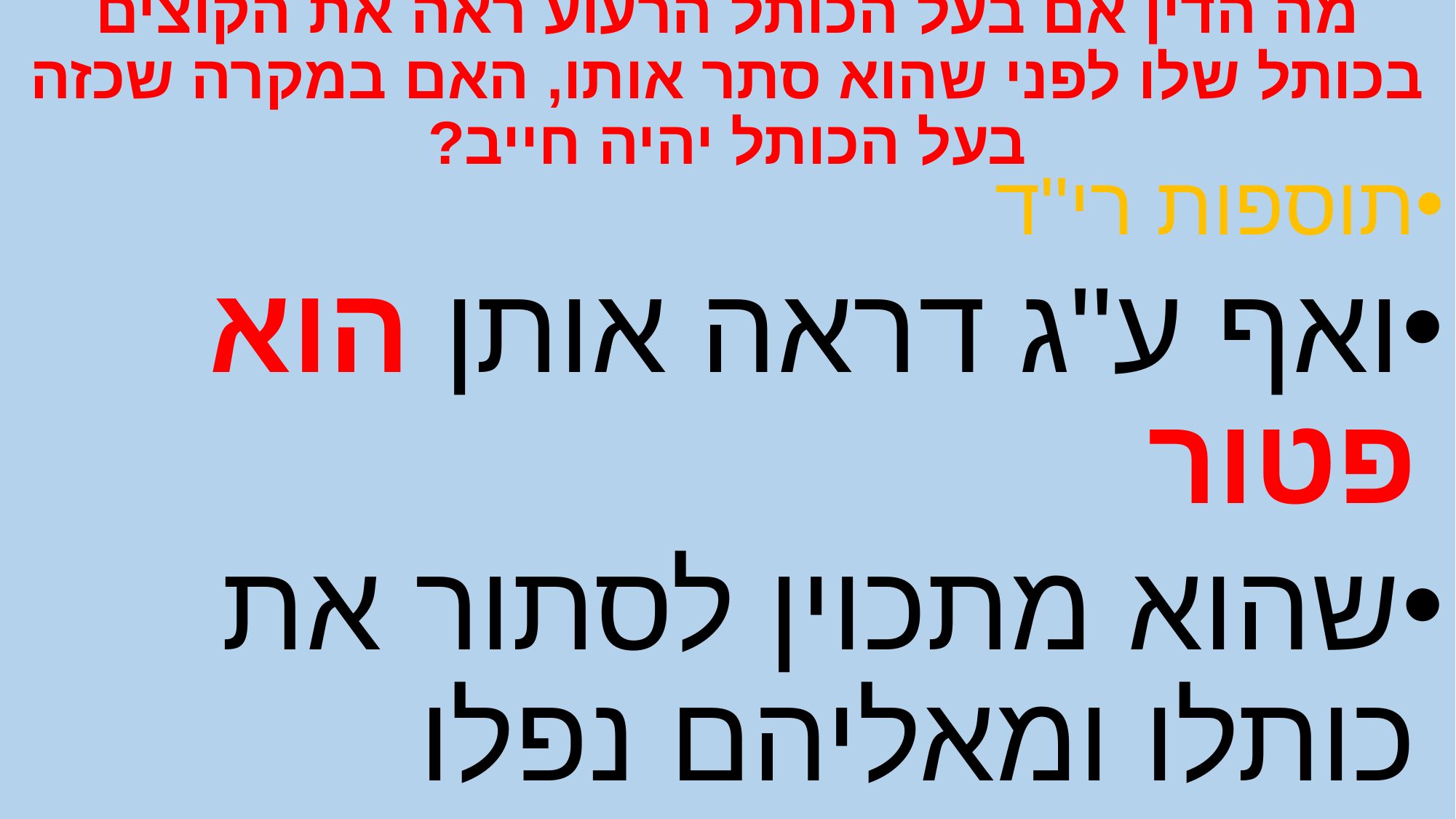

# מה הדין אם בעל הכותל הרעוע ראה את הקוצים בכותל שלו לפני שהוא סתר אותו, האם במקרה שכזה בעל הכותל יהיה חייב?
תוספות רי"ד
ואף ע"ג דראה אותן הוא פטור
שהוא מתכוין לסתור את כותלו ומאליהם נפלו